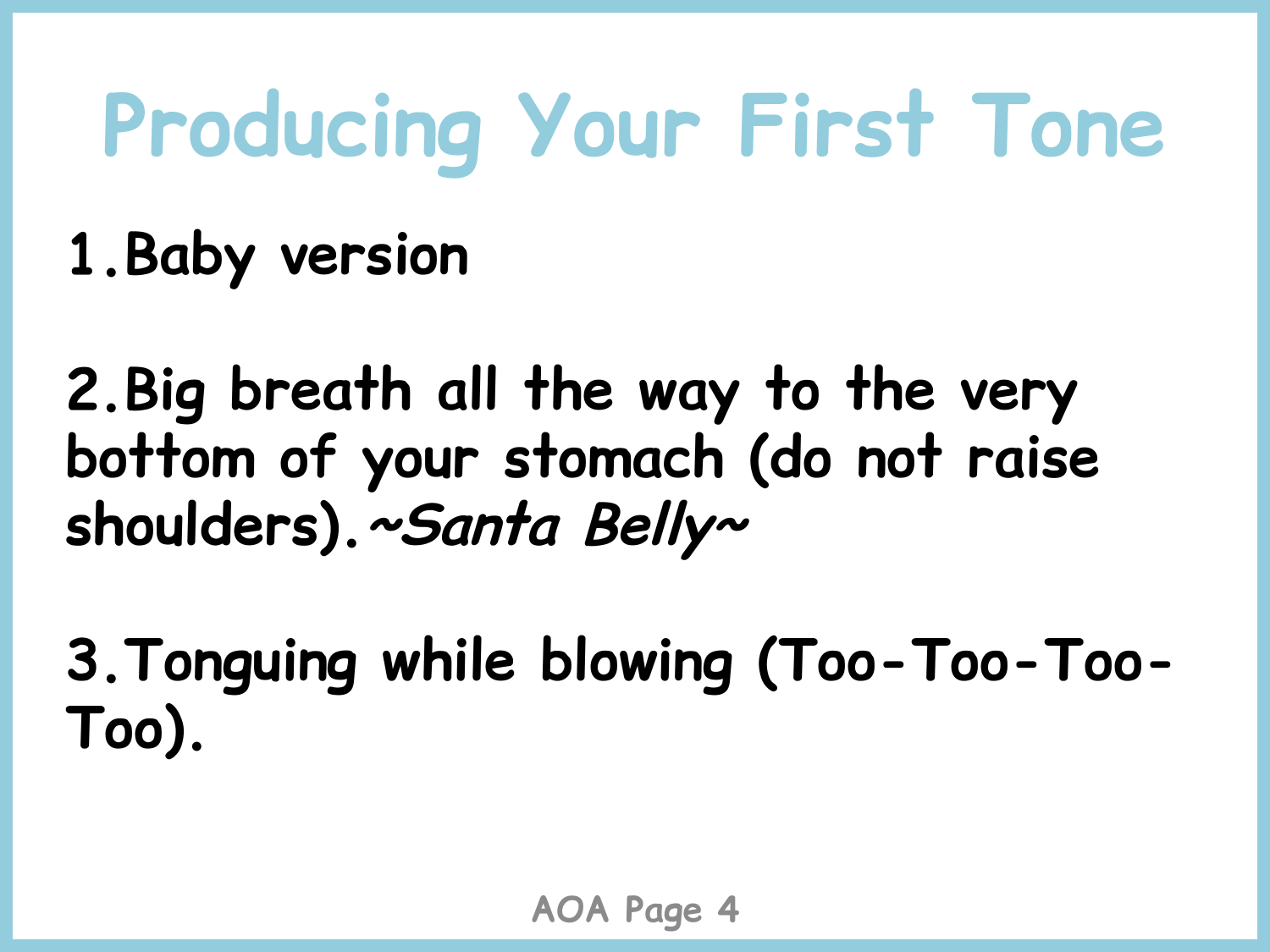

# Producing Your First Tone
1.Baby version

2.Big breath all the way to the very bottom of your stomach (do not raise shoulders).~Santa Belly~

3.Tonguing while blowing (Too-Too-Too-Too).

AOA Page 4